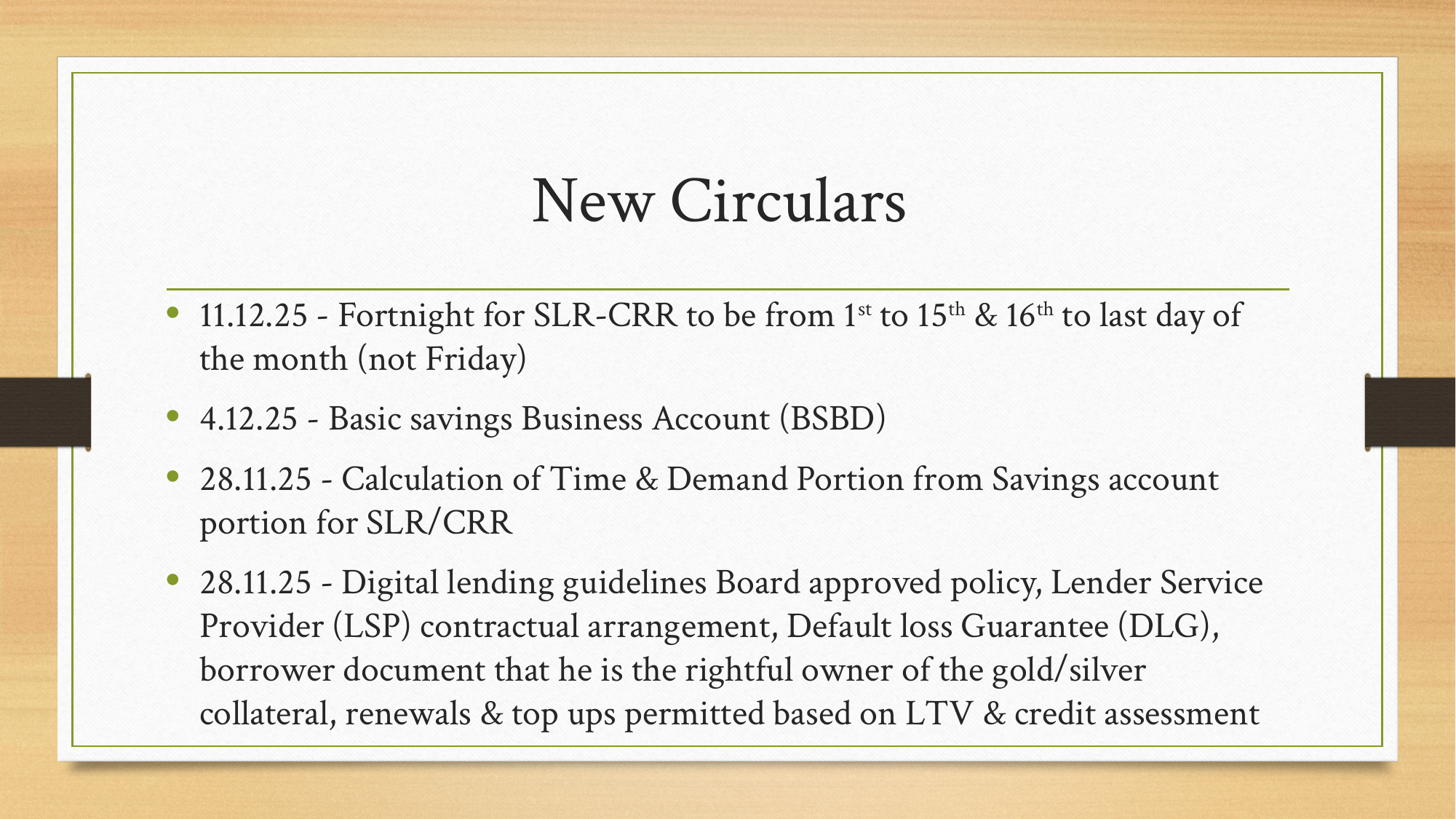

# New Circulars
11.12.25 - Fortnight for SLR-CRR to be from 1st to 15th & 16th to last day of the month (not Friday)
4.12.25 - Basic savings Business Account (BSBD)
28.11.25 - Calculation of Time & Demand Portion from Savings account portion for SLR/CRR
28.11.25 - Digital lending guidelines Board approved policy, Lender Service Provider (LSP) contractual arrangement, Default loss Guarantee (DLG), borrower document that he is the rightful owner of the gold/silver collateral, renewals & top ups permitted based on LTV & credit assessment